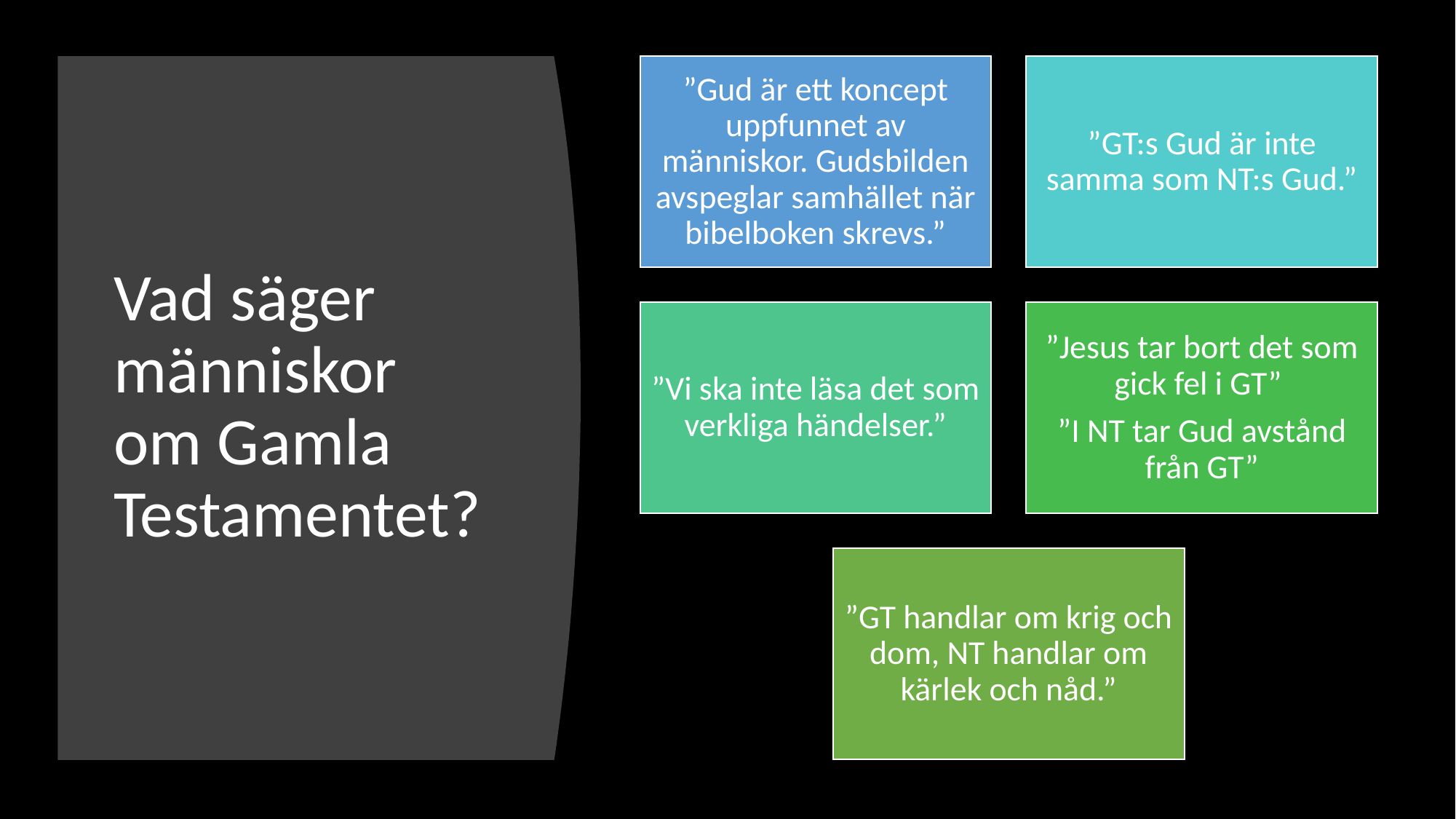

”Gud är ett koncept uppfunnet av människor. Gudsbilden avspeglar samhället när bibelboken skrevs.”
”GT:s Gud är inte samma som NT:s Gud.”
# Vad säger människor om Gamla Testamentet?
”Vi ska inte läsa det som verkliga händelser.”
”Jesus tar bort det som gick fel i GT”
”I NT tar Gud avstånd från GT”
”GT handlar om krig och dom, NT handlar om kärlek och nåd.”